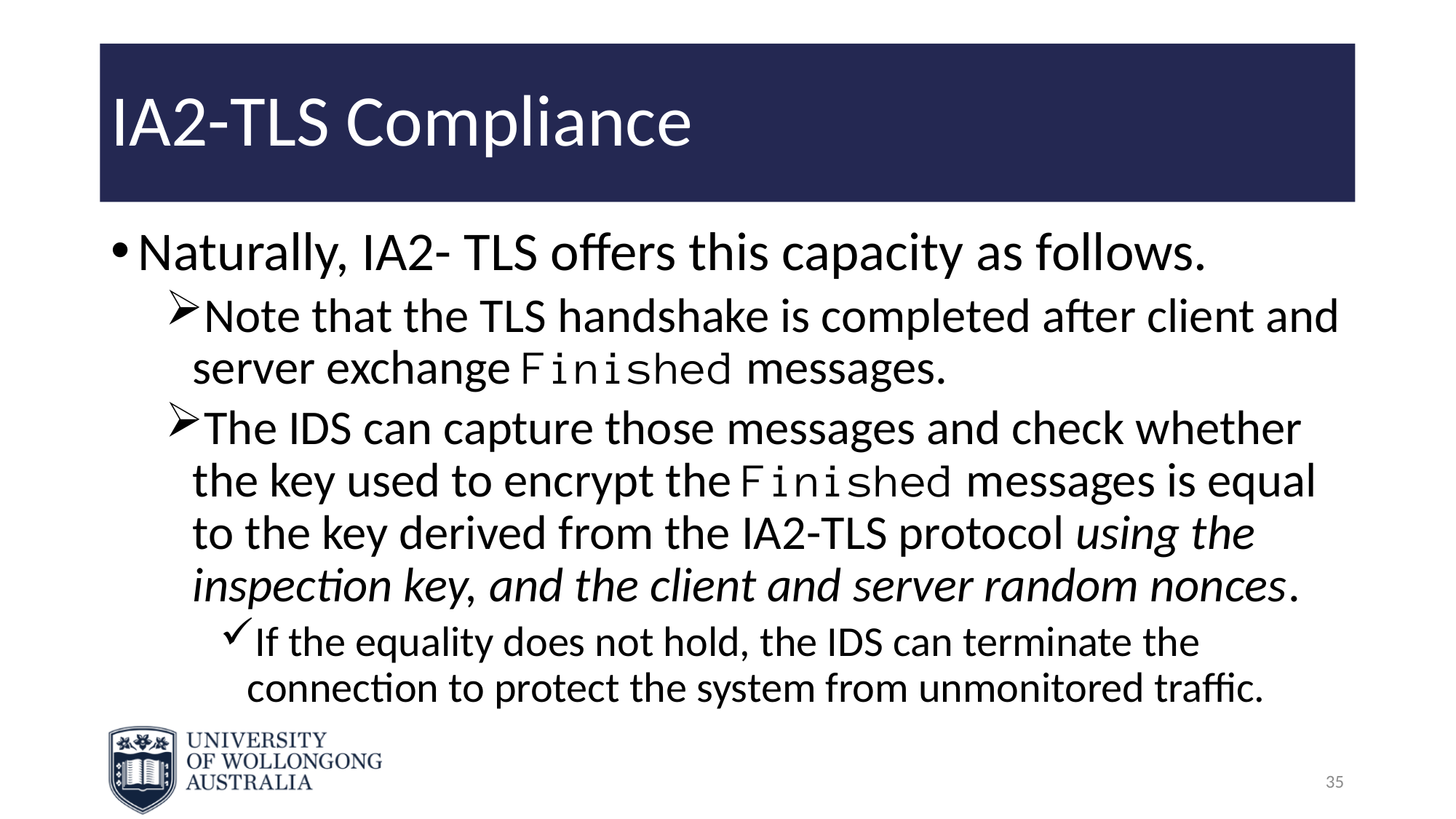

# IA2-TLS Compliance
Naturally, IA2- TLS offers this capacity as follows.
Note that the TLS handshake is completed after client and server exchange Finished messages.
The IDS can capture those messages and check whether the key used to encrypt the Finished messages is equal to the key derived from the IA2-TLS protocol using the inspection key, and the client and server random nonces.
If the equality does not hold, the IDS can terminate the connection to protect the system from unmonitored traffic.
35